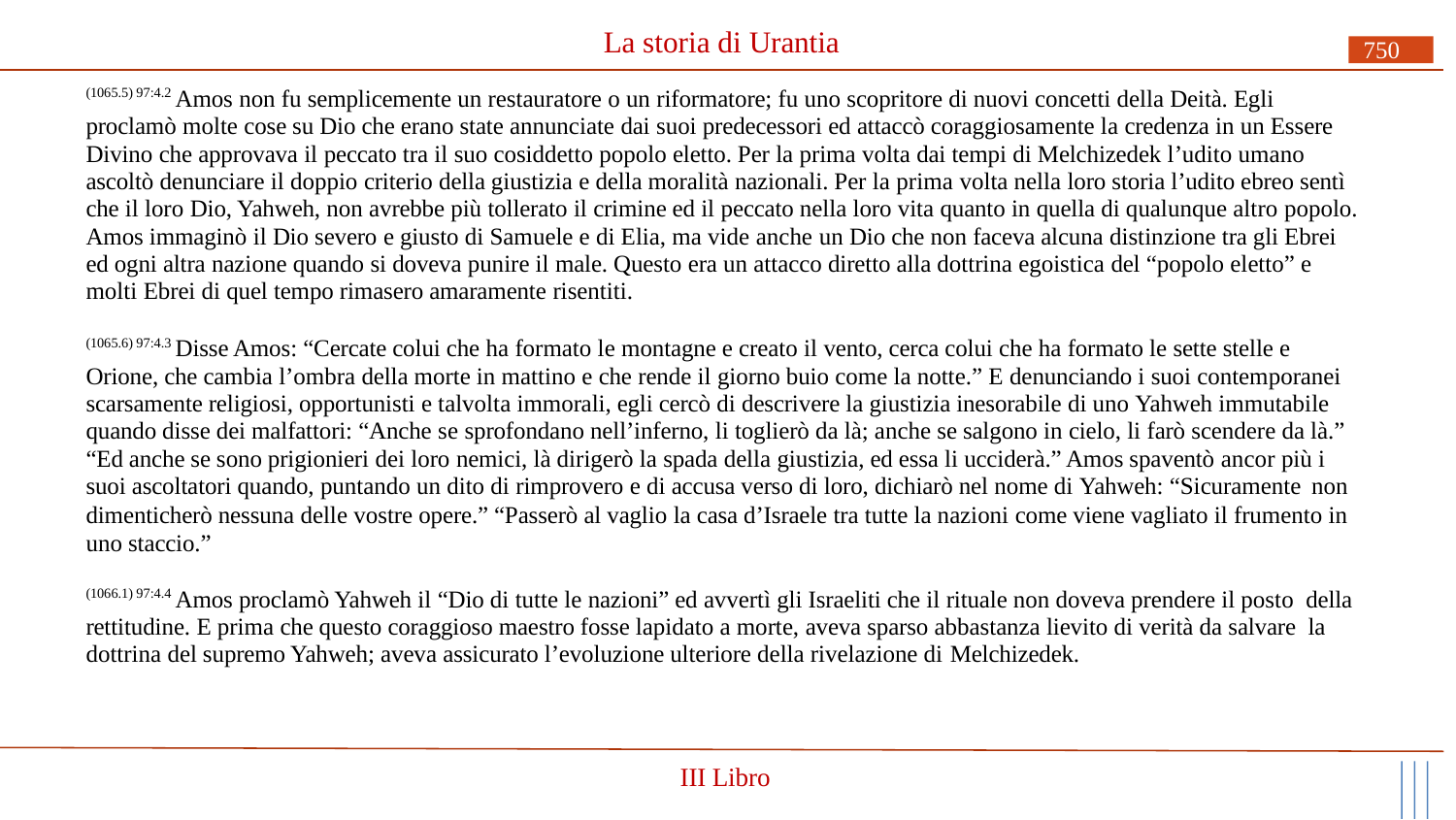

# La storia di Urantia
750

(1065.5) 97:4.2 Amos non fu semplicemente un restauratore o un riformatore; fu uno scopritore di nuovi concetti della Deità. Egli  proclamò molte cose su Dio che erano state annunciate dai suoi predecessori ed attaccò coraggiosamente la credenza in un Essere  Divino che approvava il peccato tra il suo cosiddetto popolo eletto. Per la prima volta dai tempi di Melchizedek l’udito umano  ascoltò denunciare il doppio criterio della giustizia e della moralità nazionali. Per la prima volta nella loro storia l’udito ebreo sentì  che il loro Dio, Yahweh, non avrebbe più tollerato il crimine ed il peccato nella loro vita quanto in quella di qualunque altro popolo.  Amos immaginò il Dio severo e giusto di Samuele e di Elia, ma vide anche un Dio che non faceva alcuna distinzione tra gli Ebrei  ed ogni altra nazione quando si doveva punire il male. Questo era un attacco diretto alla dottrina egoistica del “popolo eletto” e  molti Ebrei di quel tempo rimasero amaramente risentiti.

(1065.6) 97:4.3 Disse Amos: “Cercate colui che ha formato le montagne e creato il vento, cerca colui che ha formato le sette stelle e  Orione, che cambia l’ombra della morte in mattino e che rende il giorno buio come la notte.” E denunciando i suoi contemporanei  scarsamente religiosi, opportunisti e talvolta immorali, egli cercò di descrivere la giustizia inesorabile di uno Yahweh immutabile  quando disse dei malfattori: “Anche se sprofondano nell’inferno, li toglierò da là; anche se salgono in cielo, li farò scendere da là.”  “Ed anche se sono prigionieri dei loro nemici, là dirigerò la spada della giustizia, ed essa li ucciderà.” Amos spaventò ancor più i  suoi ascoltatori quando, puntando un dito di rimprovero e di accusa verso di loro, dichiarò nel nome di Yahweh: “Sicuramente non
dimenticherò nessuna delle vostre opere.” “Passerò al vaglio la casa d’Israele tra tutte la nazioni come viene vagliato il frumento in  uno staccio.”

(1066.1) 97:4.4 Amos proclamò Yahweh il “Dio di tutte le nazioni” ed avvertì gli Israeliti che il rituale non doveva prendere il posto  della rettitudine. E prima che questo coraggioso maestro fosse lapidato a morte, aveva sparso abbastanza lievito di verità da salvare  la dottrina del supremo Yahweh; aveva assicurato l’evoluzione ulteriore della rivelazione di Melchizedek.

III Libro